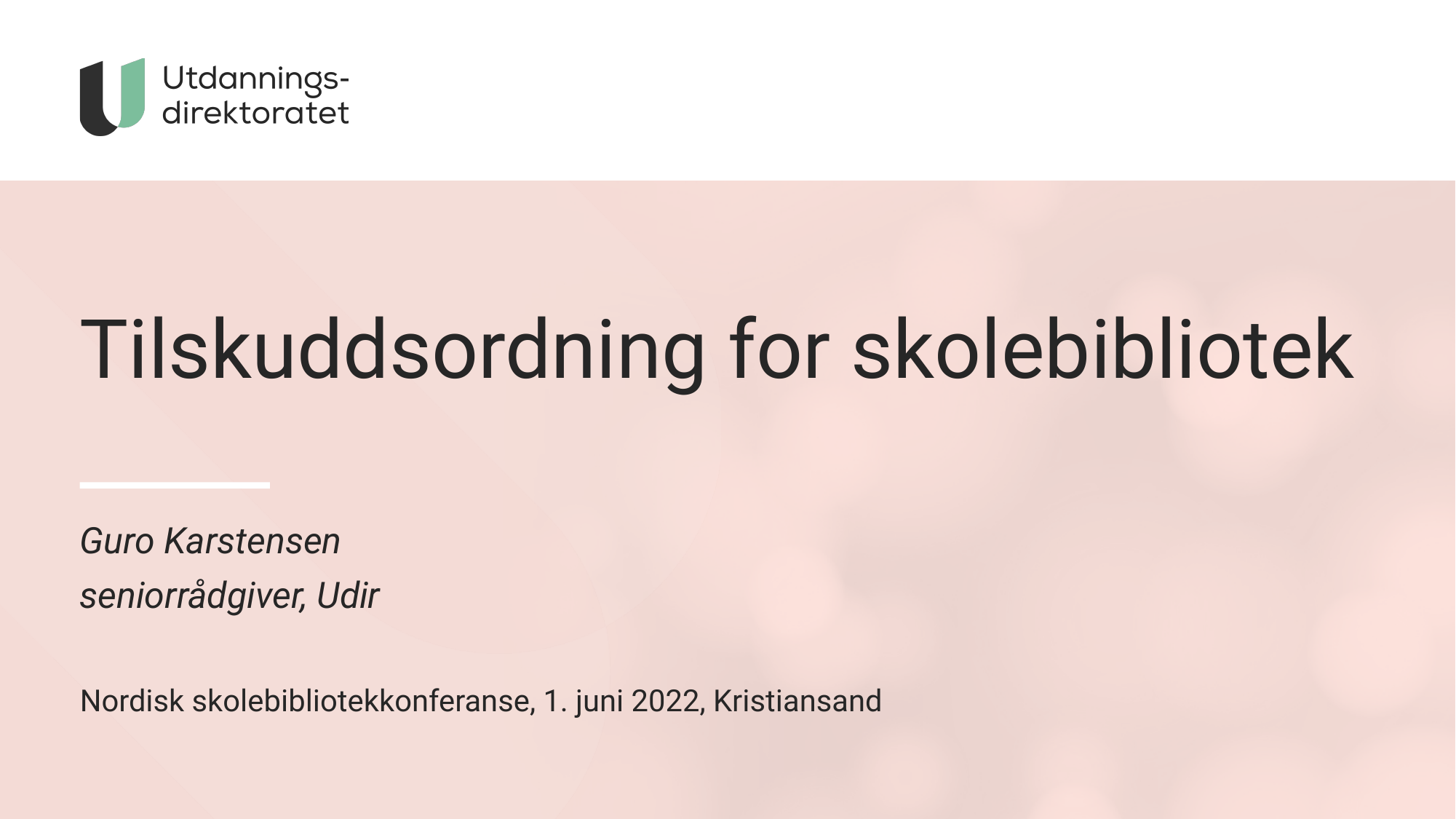

# Tilskuddsordning for skolebibliotek
Guro Karstensen
seniorrådgiver, Udir

Nordisk skolebibliotekkonferanse, 1. juni 2022, Kristiansand